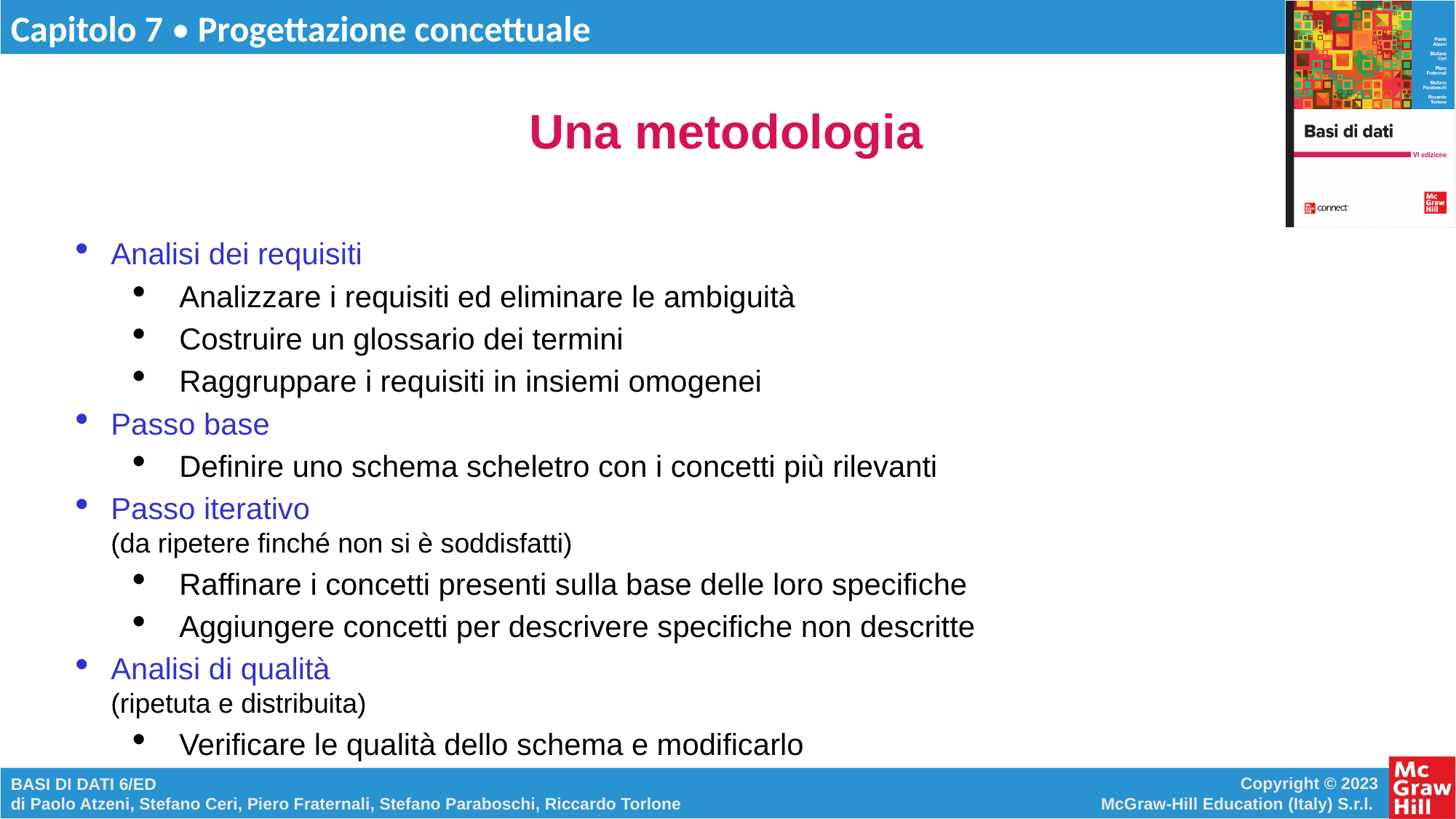

# Una metodologia
Analisi dei requisiti
Analizzare i requisiti ed eliminare le ambiguità
Costruire un glossario dei termini
Raggruppare i requisiti in insiemi omogenei
Passo base
Definire uno schema scheletro con i concetti più rilevanti
Passo iterativo
(da ripetere finché non si è soddisfatti)
Raffinare i concetti presenti sulla base delle loro specifiche
Aggiungere concetti per descrivere specifiche non descritte
Analisi di qualità
(ripetuta e distribuita)
Verificare le qualità dello schema e modificarlo